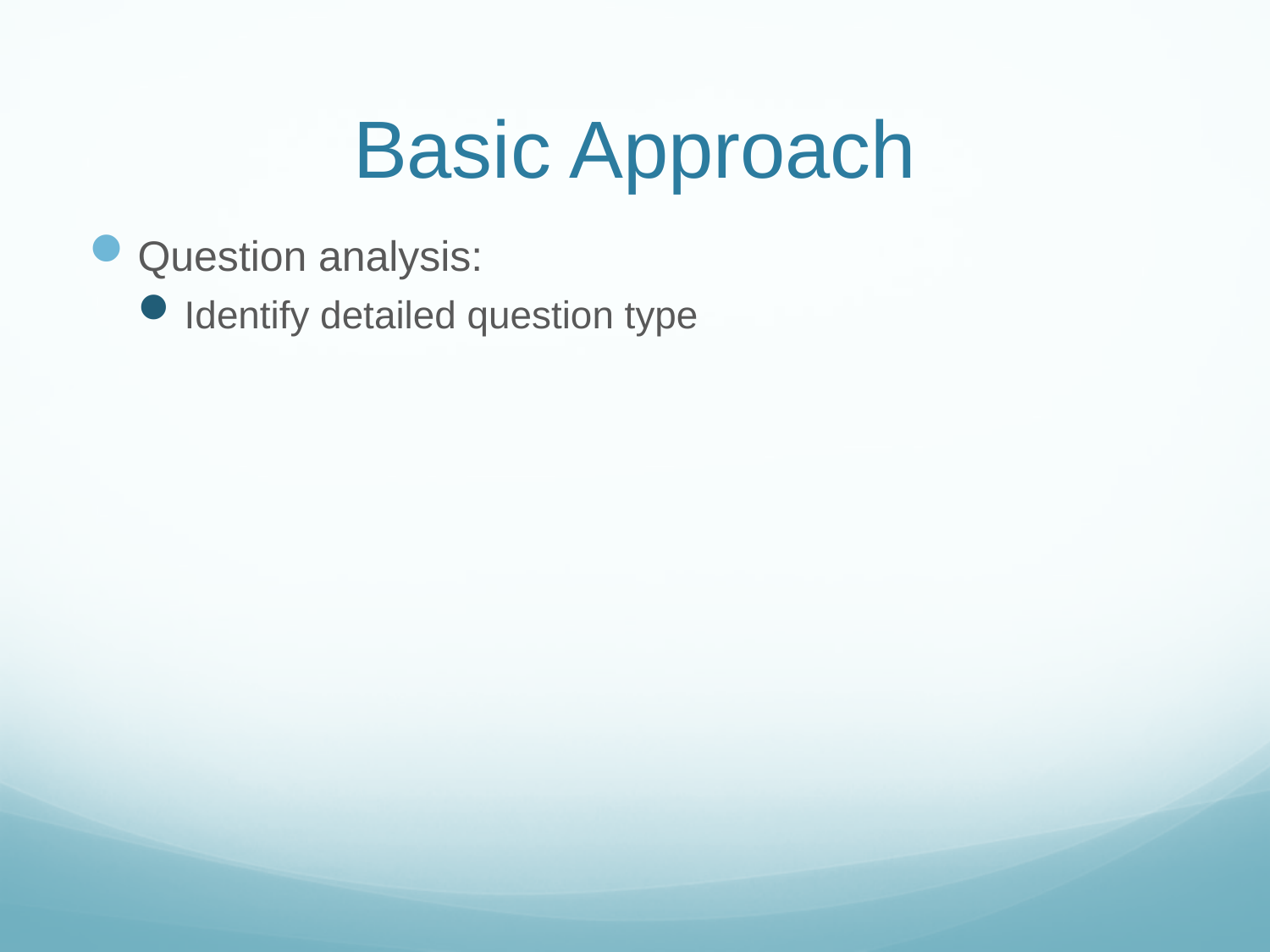

# Basic Approach
Question analysis:
Identify detailed question type